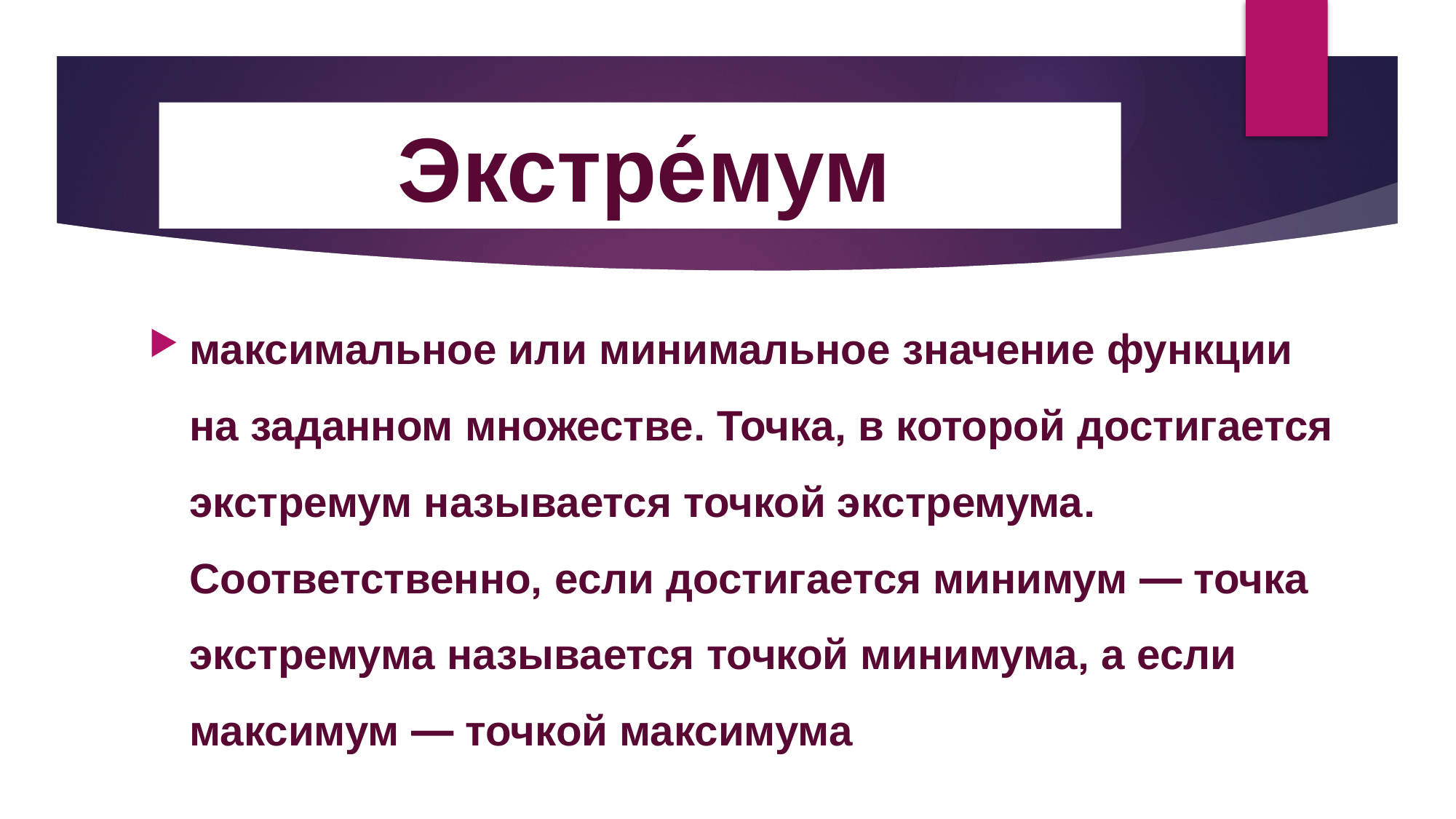

# Экстре́мум
максимальное или минимальное значение функции на заданном множестве. Точка, в которой достигается экстремум называется точкой экстремума. Соответственно, если достигается минимум — точка экстремума называется точкой минимума, а если максимум — точкой максимума